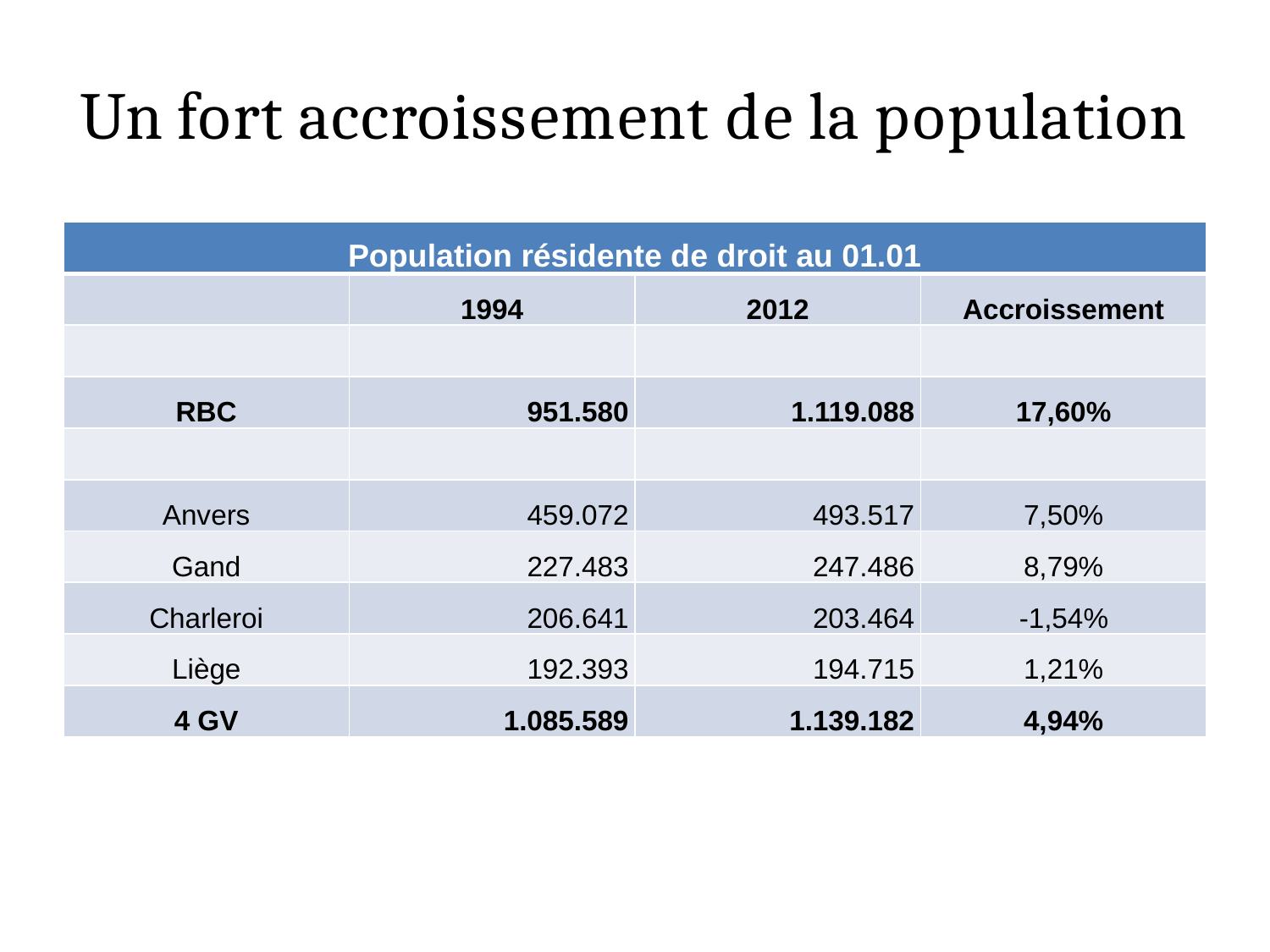

# Un fort accroissement de la population
| Population résidente de droit au 01.01 |  |  |  |
| --- | --- | --- | --- |
|  | 1994 | 2012 | Accroissement |
|  |  |  |  |
| RBC | 951.580 | 1.119.088 | 17,60% |
|  |  |  |  |
| Anvers | 459.072 | 493.517 | 7,50% |
| Gand | 227.483 | 247.486 | 8,79% |
| Charleroi | 206.641 | 203.464 | -1,54% |
| Liège | 192.393 | 194.715 | 1,21% |
| 4 GV | 1.085.589 | 1.139.182 | 4,94% |